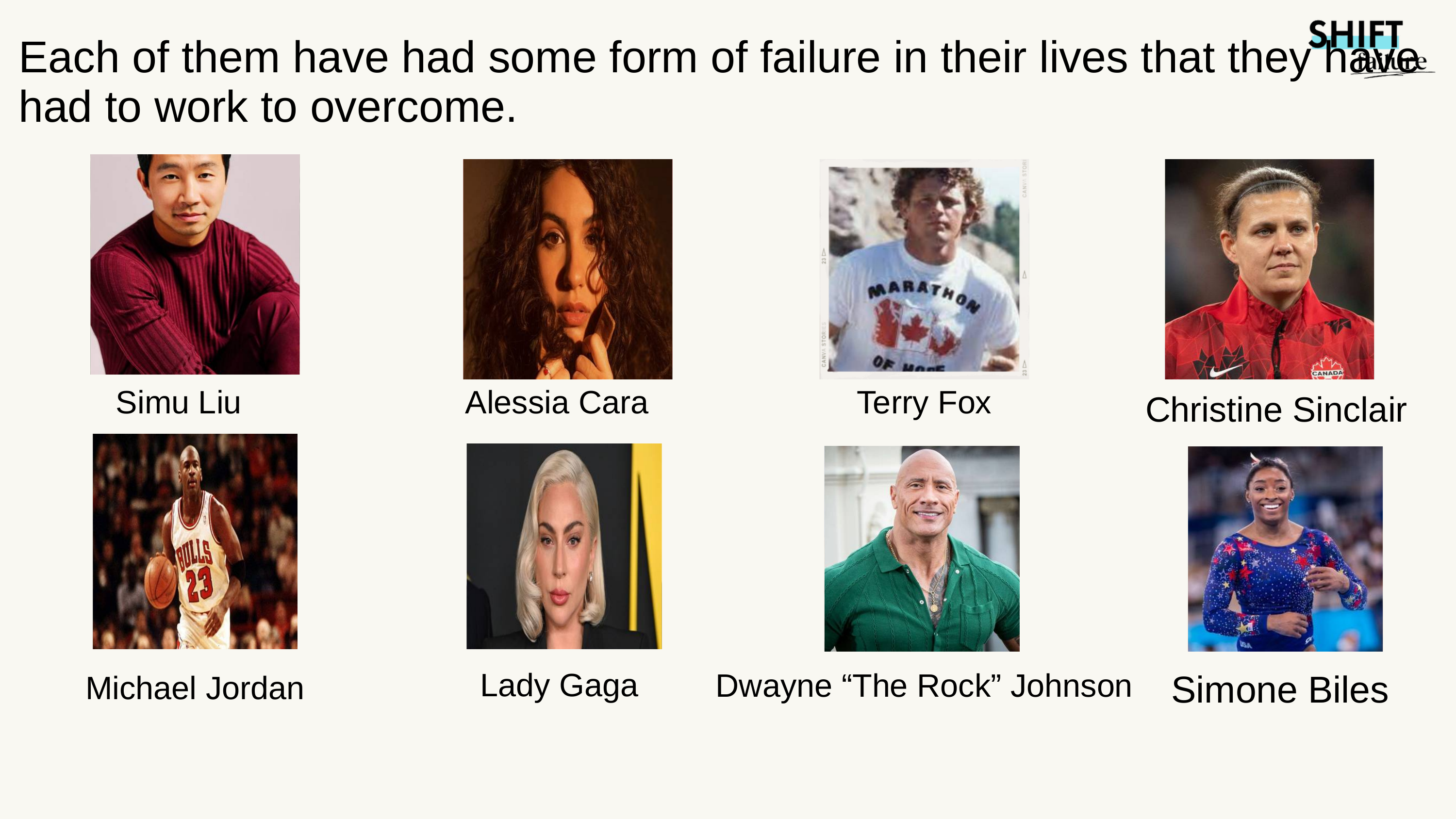

Each of them have had some form of failure in their lives that they have had to work to overcome.

Simu Liu
Alessia Cara
Terry Fox
Christine Sinclair

Lady Gaga
Dwayne “The Rock” Johnson
Simone Biles
Michael Jordan